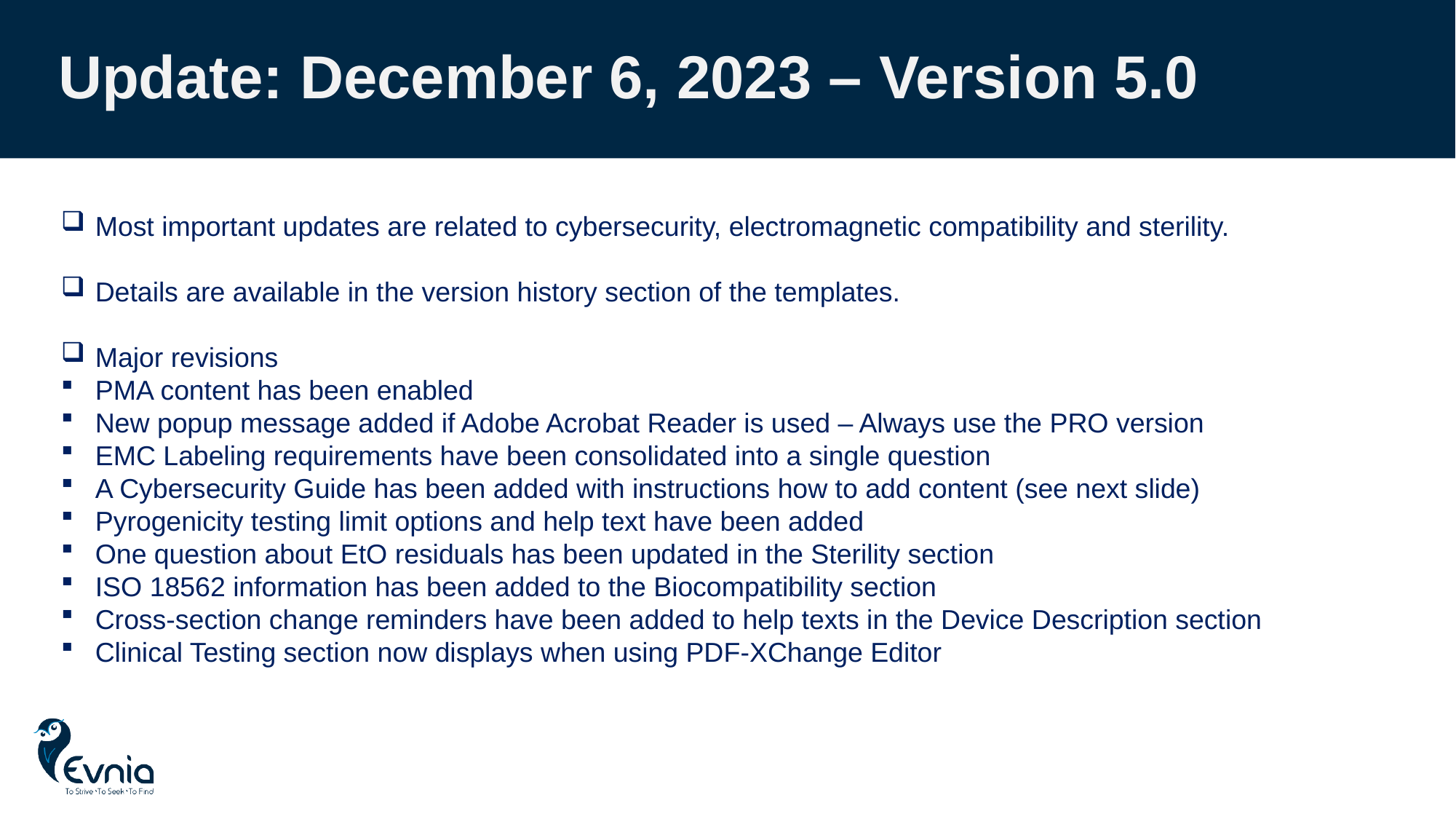

# Update: December 6, 2023 – Version 5.0

Most important updates are related to cybersecurity, electromagnetic compatibility and sterility.

Details are available in the version history section of the templates.

Major revisions
PMA content has been enabled
New popup message added if Adobe Acrobat Reader is used – Always use the PRO version
EMC Labeling requirements have been consolidated into a single question
A Cybersecurity Guide has been added with instructions how to add content (see next slide)
Pyrogenicity testing limit options and help text have been added
One question about EtO residuals has been updated in the Sterility section
ISO 18562 information has been added to the Biocompatibility section
Cross-section change reminders have been added to help texts in the Device Description section
Clinical Testing section now displays when using PDF-XChange Editor